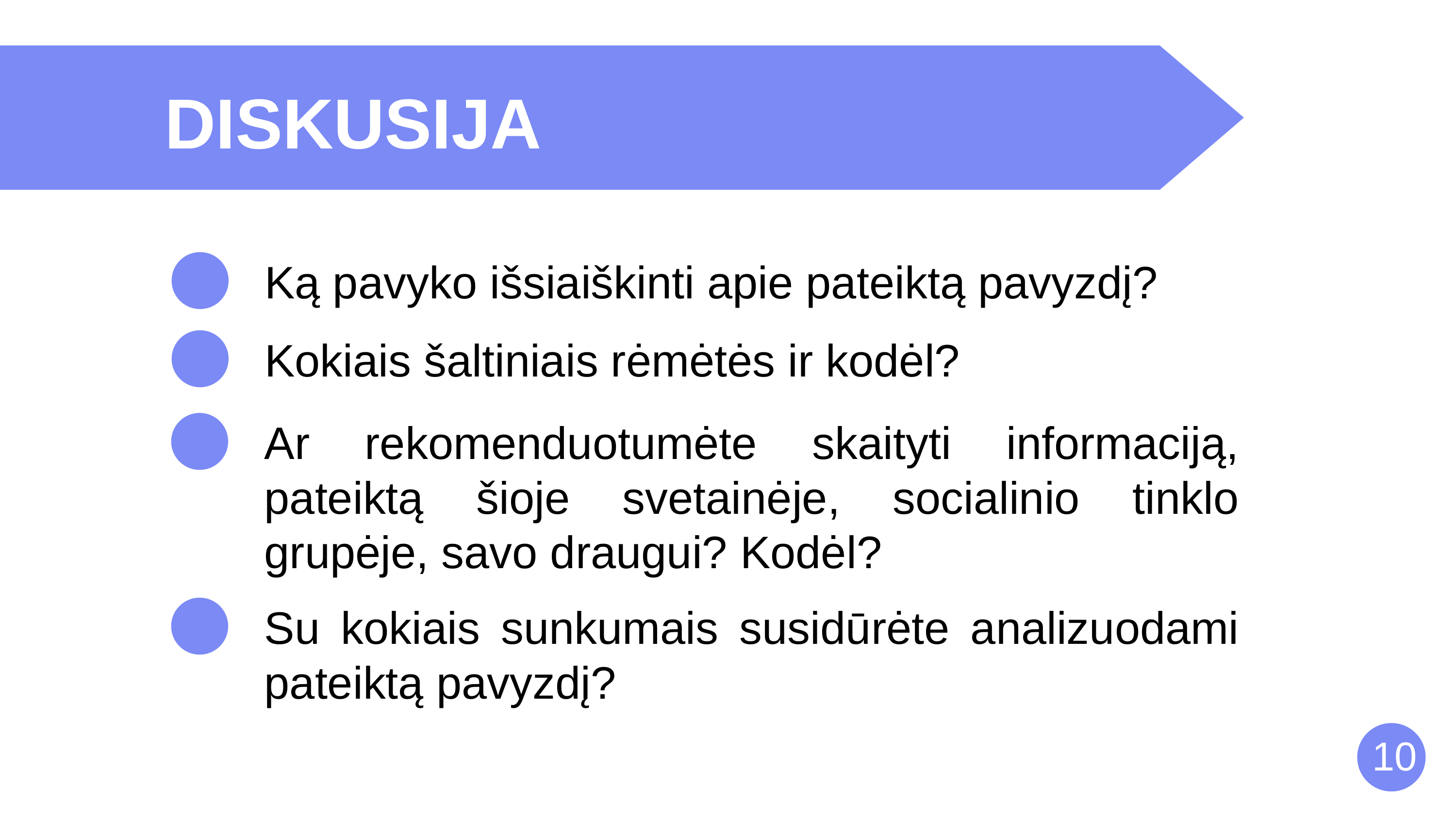

# DISKUSIJA
Ką pavyko išsiaiškinti apie pateiktą pavyzdį?

Kokiais šaltiniais rėmėtės ir kodėl?

Ar rekomenduotumėte skaityti informaciją, pateiktą šioje svetainėje, socialinio tinklo grupėje, savo draugui? Kodėl?

Su kokiais sunkumais susidūrėte analizuodami pateiktą pavyzdį?

10